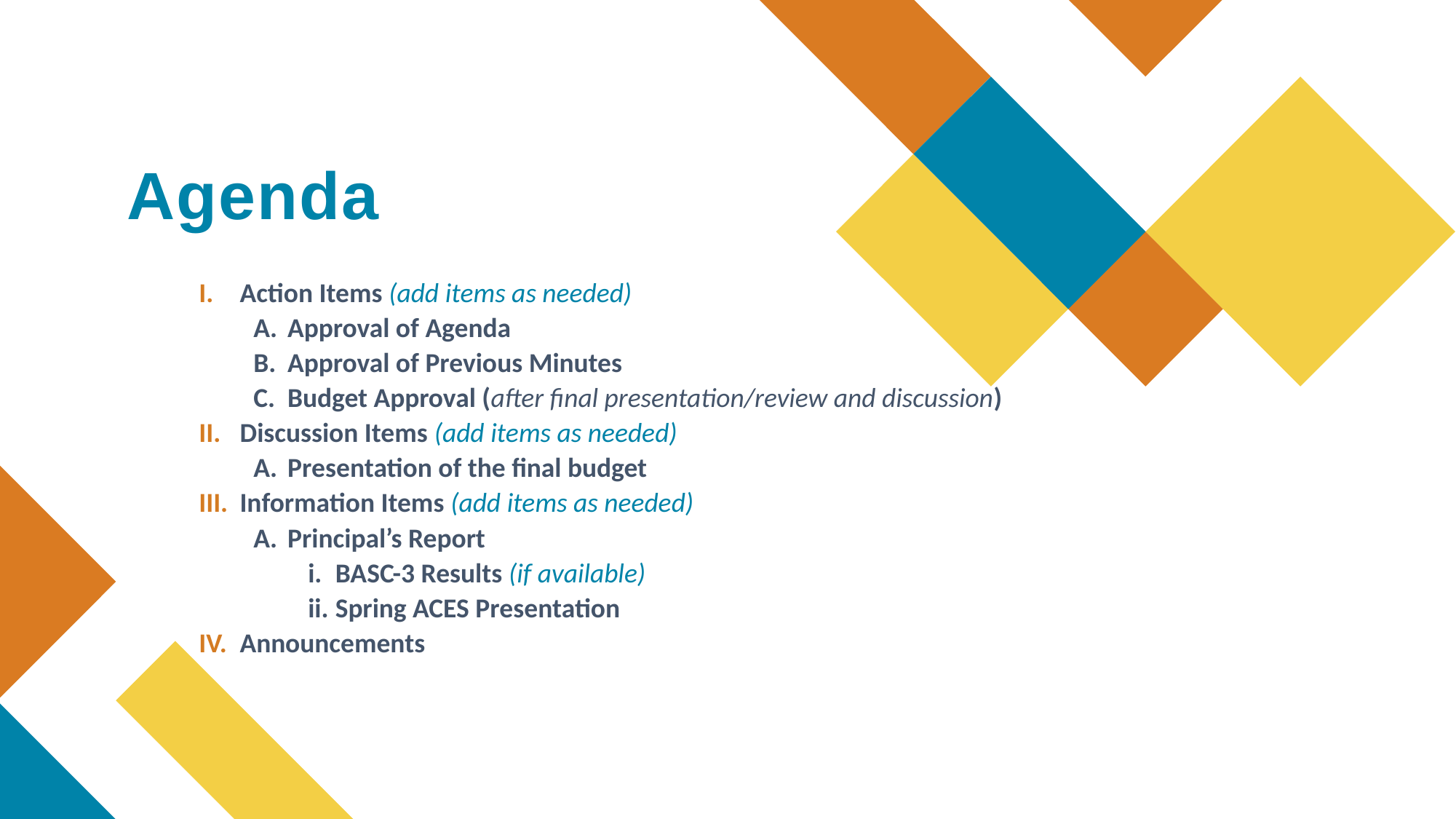

Agenda
Action Items (add items as needed)
Approval of Agenda
Approval of Previous Minutes
Budget Approval (after final presentation/review and discussion)
Discussion Items (add items as needed)
Presentation of the final budget
Information Items (add items as needed)
Principal’s Report
BASC-3 Results (if available)
Spring ACES Presentation
Announcements